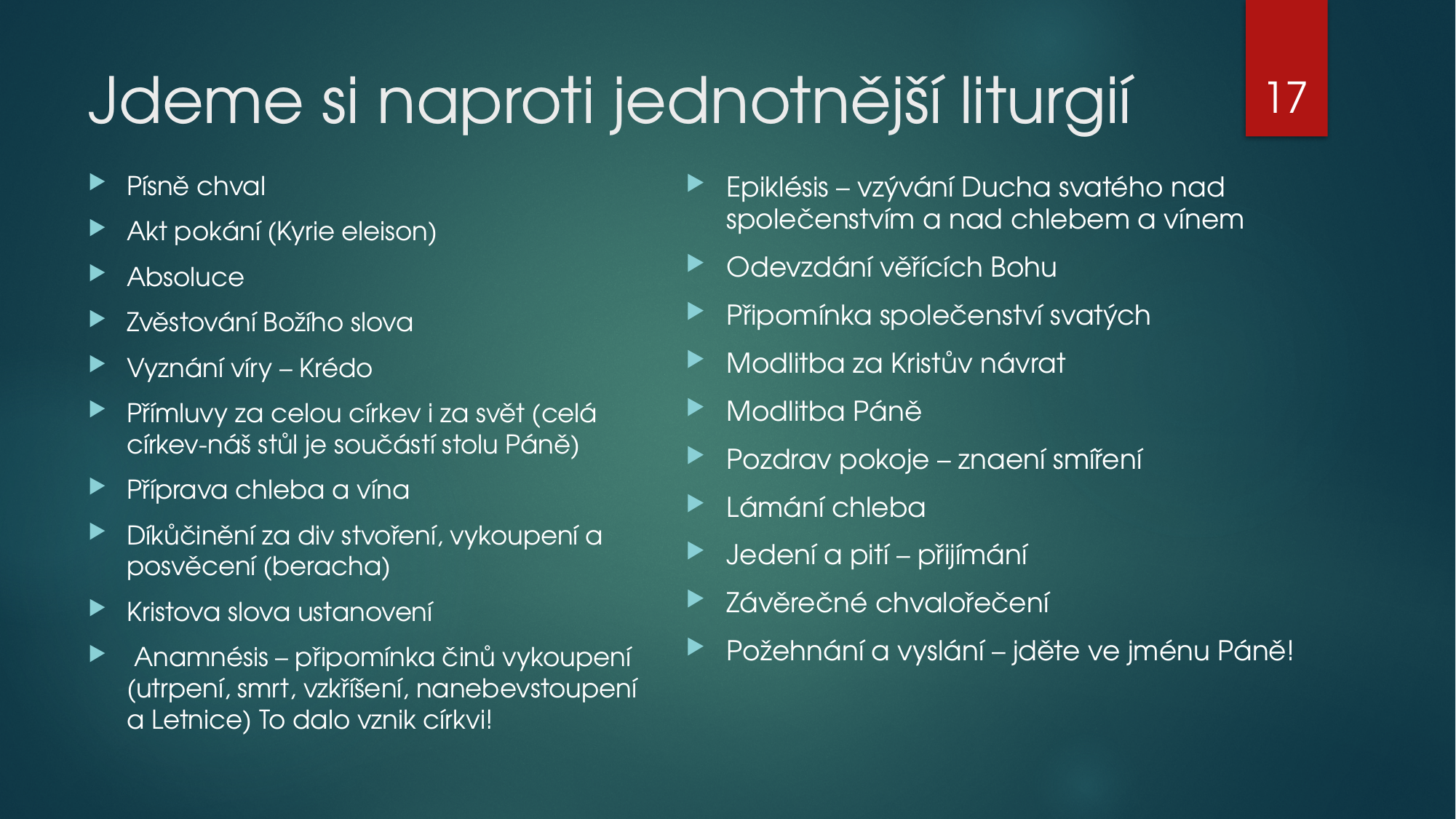

17
# Jdeme si naproti jednotnější liturgií
Písně chval
Akt pokání (Kyrie eleison)
Absoluce
Zvěstování Božího slova
Vyznání víry – Krédo
Přímluvy za celou církev i za svět (celá církev-náš stůl je součástí stolu Páně)
Příprava chleba a vína
Díkůčinění za div stvoření, vykoupení a posvěcení (beracha)
Kristova slova ustanovení
 Anamnésis – připomínka činů vykoupení (utrpení, smrt, vzkříšení, nanebevstoupení a Letnice) To dalo vznik církvi!

Epiklésis – vzývání Ducha svatého nad společenstvím a nad chlebem a vínem
Odevzdání věřících Bohu
Připomínka společenství svatých
Modlitba za Kristův návrat
Modlitba Páně
Pozdrav pokoje – znaení smíření
Lámání chleba
Jedení a pití – přijímání
Závěrečné chvalořečení
Požehnání a vyslání – jděte ve jménu Páně!